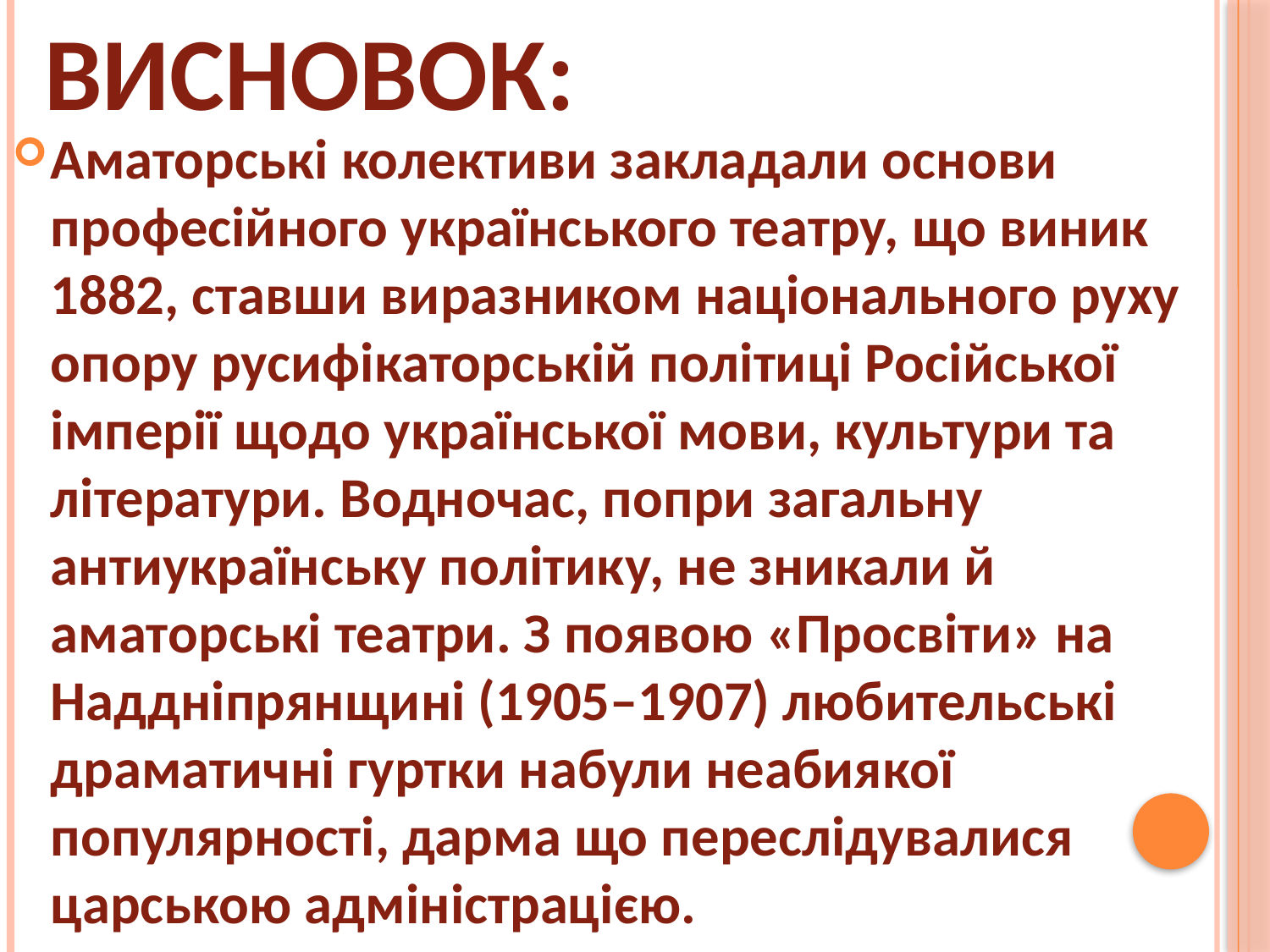

# Висновок:
Аматорські колективи закладали основи професійного українського театру, що виник 1882, ставши виразником національного руху опору русифікаторській політиці Російської імперії щодо української мови, культури та літератури. Водночас, попри загальну антиукраїнську політику, не зникали й аматорські театри. З появою «Просвіти» на Наддніпрянщині (1905–1907) любительські драматичні гуртки набули неабиякої популярності, дарма що переслідувалися царською адміністрацією.